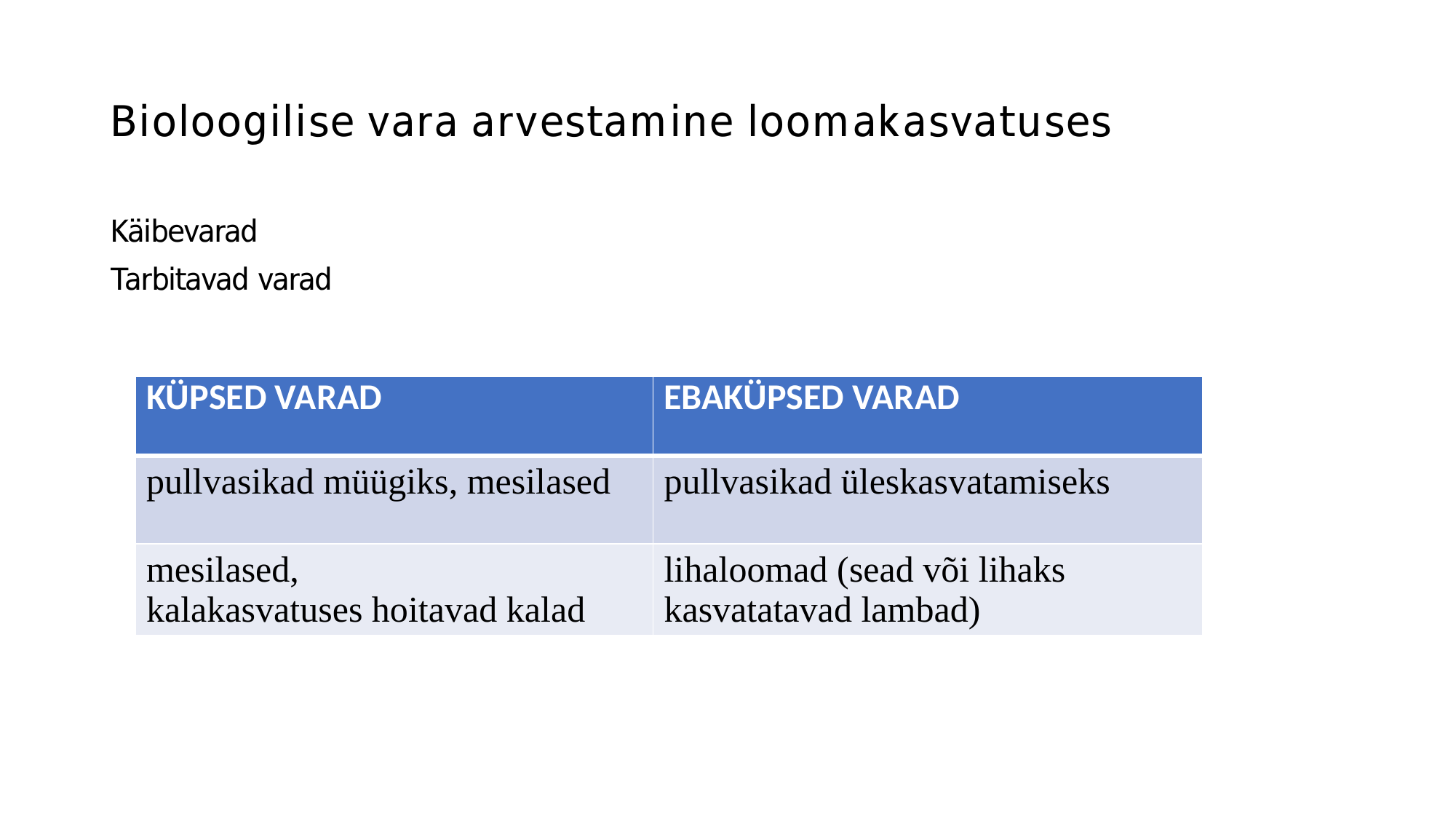

# Bioloogilise vara arvestamine loomakasvatuses
Käibevarad
Tarbitavad varad

| KÜPSED VARAD | EBAKÜPSED VARAD |
| --- | --- |
| pullvasikad müügiks, mesilased | pullvasikad üleskasvatamiseks |
| mesilased, kalakasvatuses hoitavad kalad | lihaloomad (sead või lihaks kasvatatavad lambad) |